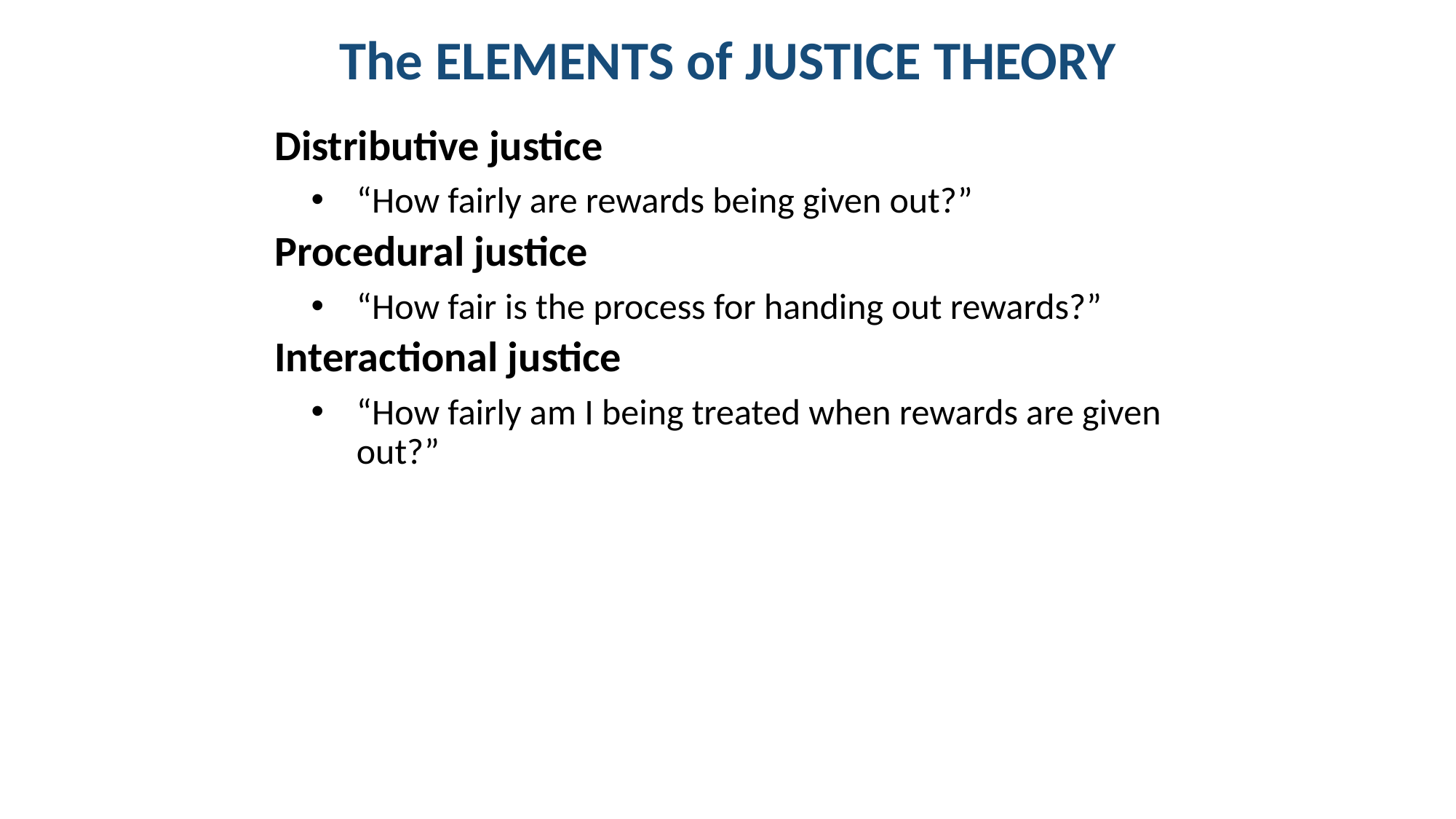

# The ELEMENTS of JUSTICE THEORY
Distributive justice
“How fairly are rewards being given out?”
Procedural justice
“How fair is the process for handing out rewards?”
Interactional justice
“How fairly am I being treated when rewards are given out?”